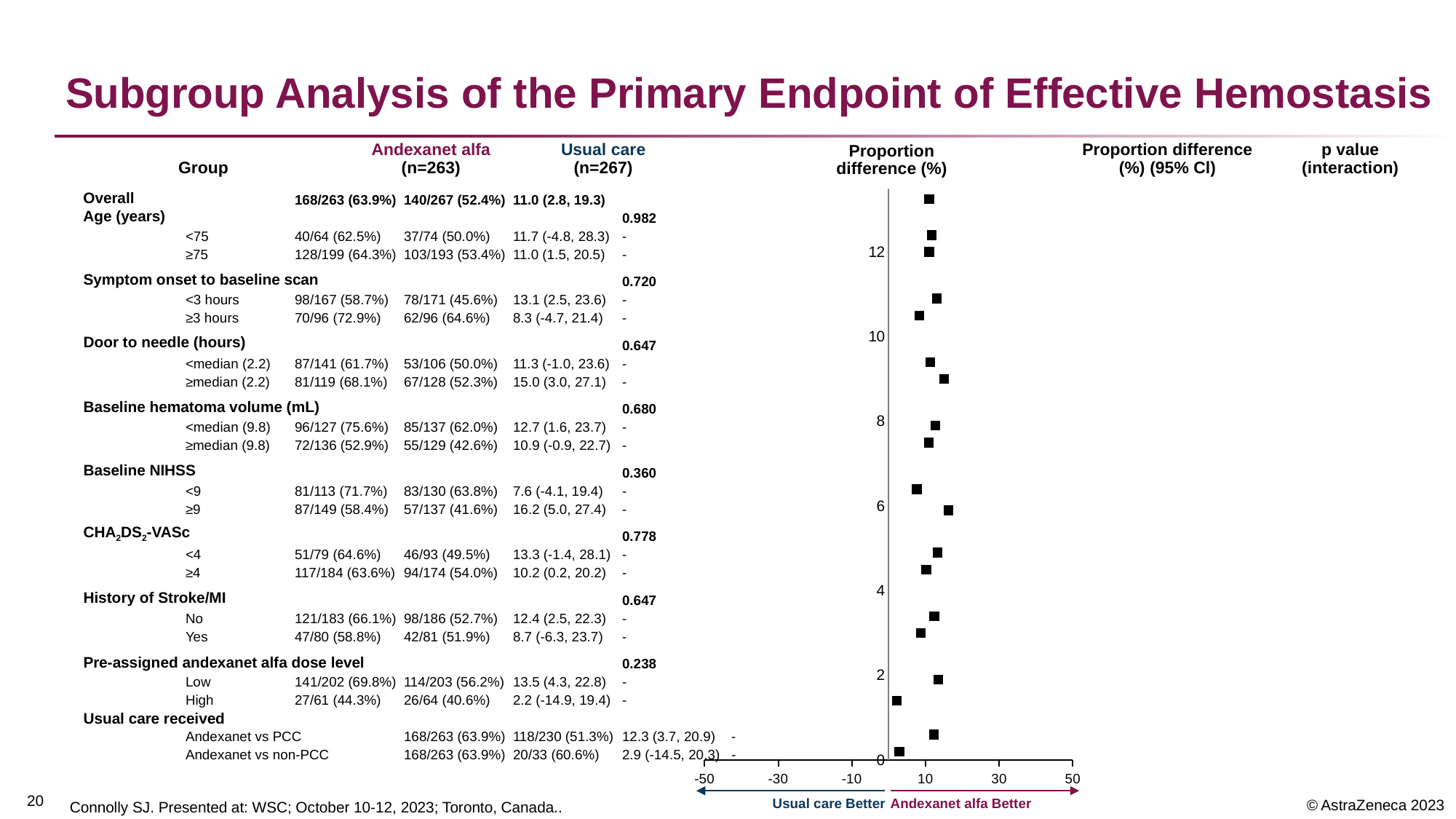

# Subgroup Analysis of the Primary Endpoint of Effective Hemostasis

### Chart

| Category | Y-Values |
|---|---|
Andexanet alfa
(n=263)
Usual care
(n=267)
Proportion difference
(%) (95% Cl)
p value
(interaction)
Proportion
difference (%)
Group
Overall
	168/263 (63.9%)	140/267 (52.4%)	11.0 (2.8, 19.3)
				0.982
<75 	40/64 (62.5%) 	37/74 (50.0%) 	11.7 (-4.8, 28.3)	-
≥75 	128/199 (64.3%) 	103/193 (53.4%) 	11.0 (1.5, 20.5)	-
				0.720
<3 hours 	98/167 (58.7%) 	78/171 (45.6%) 	13.1 (2.5, 23.6)	-
≥3 hours 	70/96 (72.9%) 	62/96 (64.6%) 	8.3 (-4.7, 21.4)	-
				0.647
<median (2.2) 	87/141 (61.7%) 	53/106 (50.0%) 	11.3 (-1.0, 23.6)	-
≥median (2.2) 	81/119 (68.1%)	67/128 (52.3%) 	15.0 (3.0, 27.1)	-
				0.680
<median (9.8) 	96/127 (75.6%) 	85/137 (62.0%) 	12.7 (1.6, 23.7)	-
≥median (9.8) 	72/136 (52.9%) 	55/129 (42.6%) 	10.9 (-0.9, 22.7)	-
				0.360
<9 	81/113 (71.7%) 	83/130 (63.8%) 	7.6 (-4.1, 19.4)	-
≥9 	87/149 (58.4%) 	57/137 (41.6%) 	16.2 (5.0, 27.4)	-
				0.778
<4 	51/79 (64.6%) 	46/93 (49.5%) 	13.3 (-1.4, 28.1)	-
≥4 	117/184 (63.6%) 	94/174 (54.0%) 	10.2 (0.2, 20.2)	-
				0.647
No 	121/183 (66.1%) 	98/186 (52.7%) 	12.4 (2.5, 22.3)	-
Yes 	47/80 (58.8%) 	42/81 (51.9%) 	8.7 (-6.3, 23.7)	-
				0.238
Low 	141/202 (69.8%) 	114/203 (56.2%) 	13.5 (4.3, 22.8)	-
High 	27/61 (44.3%) 	26/64 (40.6%) 	2.2 (-14.9, 19.4)	-
Andexanet vs PCC	168/263 (63.9%)	118/230 (51.3%)	12.3 (3.7, 20.9)	-
Andexanet vs non-PCC 	168/263 (63.9%)	20/33 (60.6%)	2.9 (-14.5, 20.3)	-
Age (years)
Symptom onset to baseline scan
Door to needle (hours)
Baseline hematoma volume (mL)
Baseline NIHSS
CHA2DS2-VASc
History of Stroke/MI
Pre-assigned andexanet alfa dose level
Usual care received
20
Usual care Better
Andexanet alfa Better
Connolly SJ. Presented at: WSC; October 10-12, 2023; Toronto, Canada..